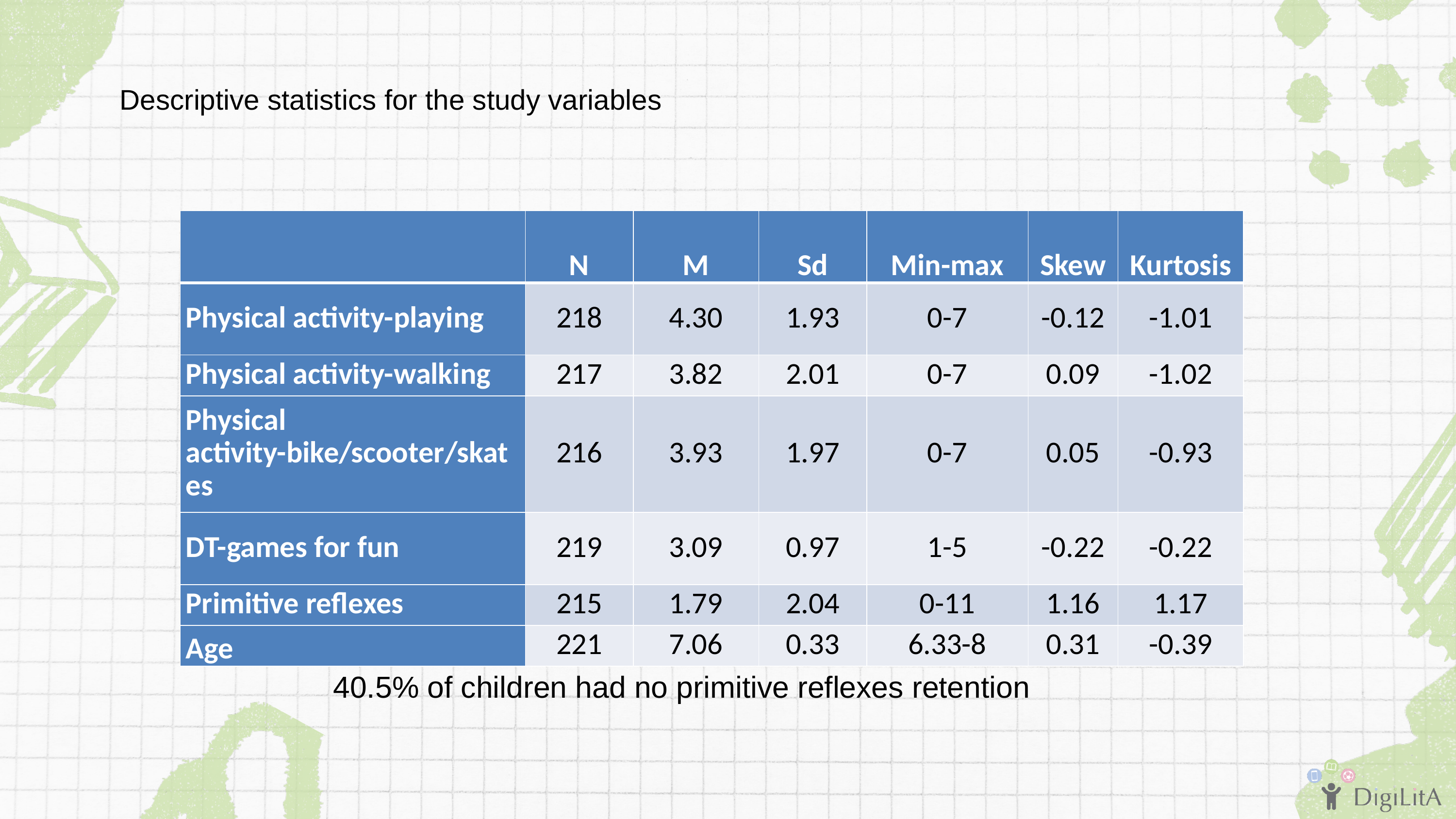

Descriptive statistics for the study variables

|  | N | M | Sd | Min-max | Skew | Kurtosis |
| --- | --- | --- | --- | --- | --- | --- |
| Physical activity-playing | 218 | 4.30 | 1.93 | 0-7 | -0.12 | -1.01 |
| Physical activity-walking | 217 | 3.82 | 2.01 | 0-7 | 0.09 | -1.02 |
| Physical activity-bike/scooter/skates | 216 | 3.93 | 1.97 | 0-7 | 0.05 | -0.93 |
| DT-games for fun | 219 | 3.09 | 0.97 | 1-5 | -0.22 | -0.22 |
| Primitive reflexes | 215 | 1.79 | 2.04 | 0-11 | 1.16 | 1.17 |
| Age | 221 | 7.06 | 0.33 | 6.33-8 | 0.31 | -0.39 |

40.5% of children had no primitive reflexes retention